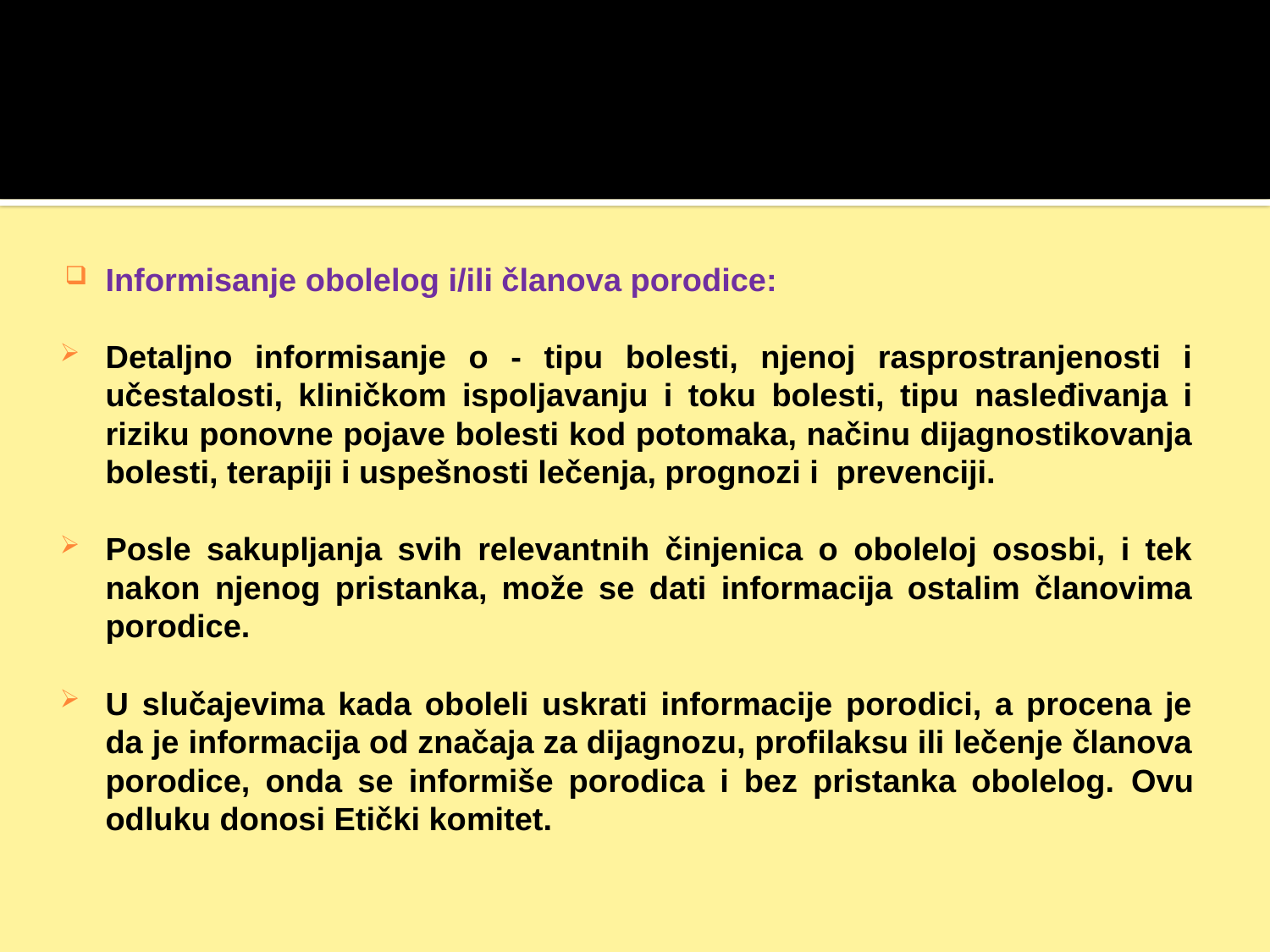

Informisanje obolelog i/ili članova porodice:

Detaljno informisanje o - tipu bolesti, njenoj rasprostranjenosti i učestalosti, kliničkom ispoljavanju i toku bolesti, tipu nasleđivanja i riziku ponovne pojave bolesti kod potomaka, načinu dijagnostikovanja bolesti, terapiji i uspešnosti lečenja, prognozi i  prevenciji.

Posle sakupljanja svih relevantnih činjenica o oboleloj ososbi, i tek nakon njenog pristanka, može se dati informacija ostalim članovima porodice.

U slučajevima kada oboleli uskrati informacije porodici, a procena je da je informacija od značaja za dijagnozu, profilaksu ili lečenje članova porodice, onda se informiše porodica i bez pristanka obolelog. Ovu odluku donosi Etički komitet.